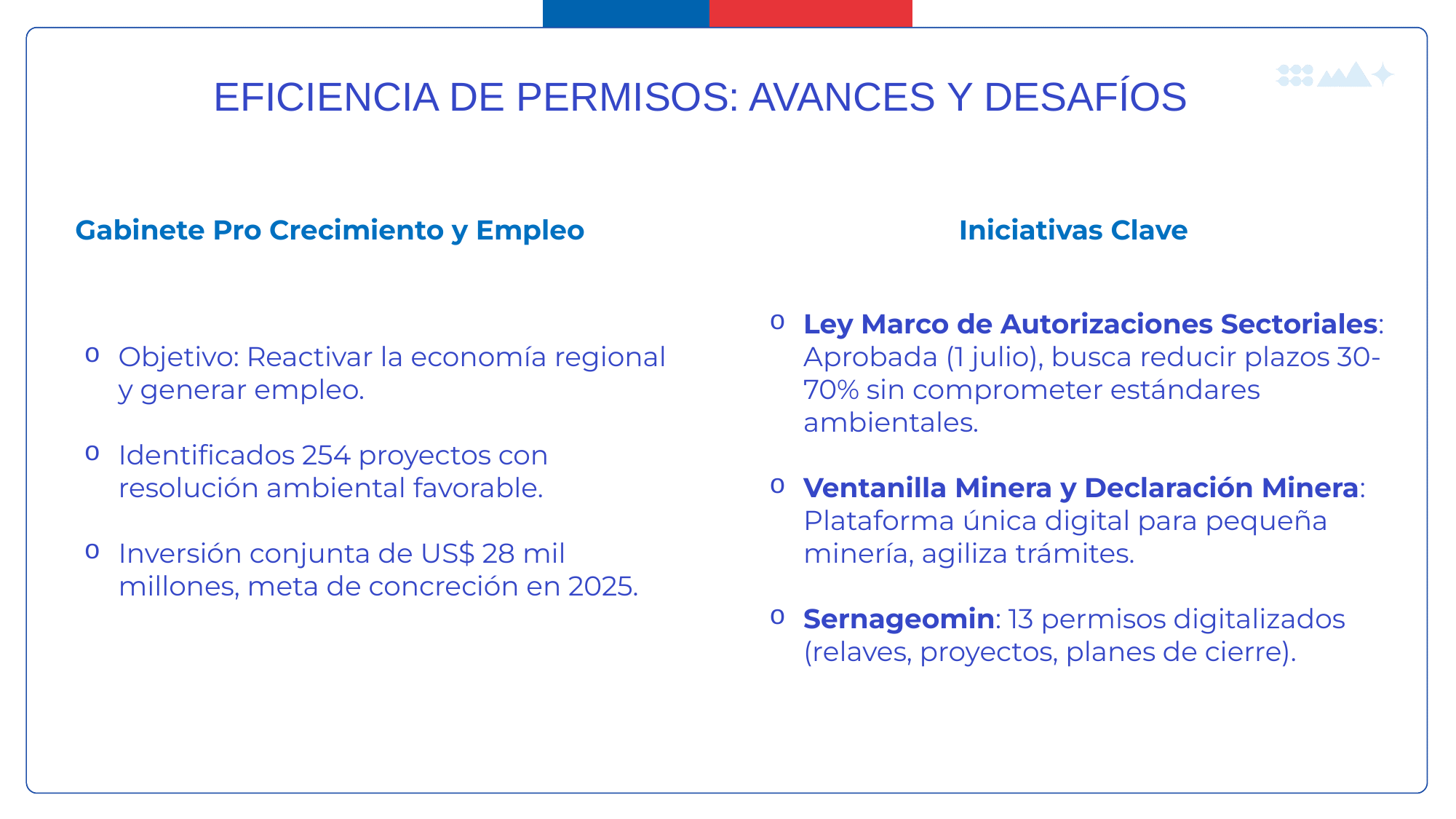

EFICIENCIA DE PERMISOS: AVANCES Y DESAFÍOS
Gabinete Pro Crecimiento y Empleo
Iniciativas Clave

Objetivo: Reactivar la economía regional y generar empleo.

Identificados 254 proyectos con resolución ambiental favorable.

Inversión conjunta de US$ 28 mil millones, meta de concreción en 2025.
Ley Marco de Autorizaciones Sectoriales: Aprobada (1 julio), busca reducir plazos 30-70% sin comprometer estándares ambientales.

Ventanilla Minera y Declaración Minera: Plataforma única digital para pequeña minería, agiliza trámites.

Sernageomin: 13 permisos digitalizados (relaves, proyectos, planes de cierre).